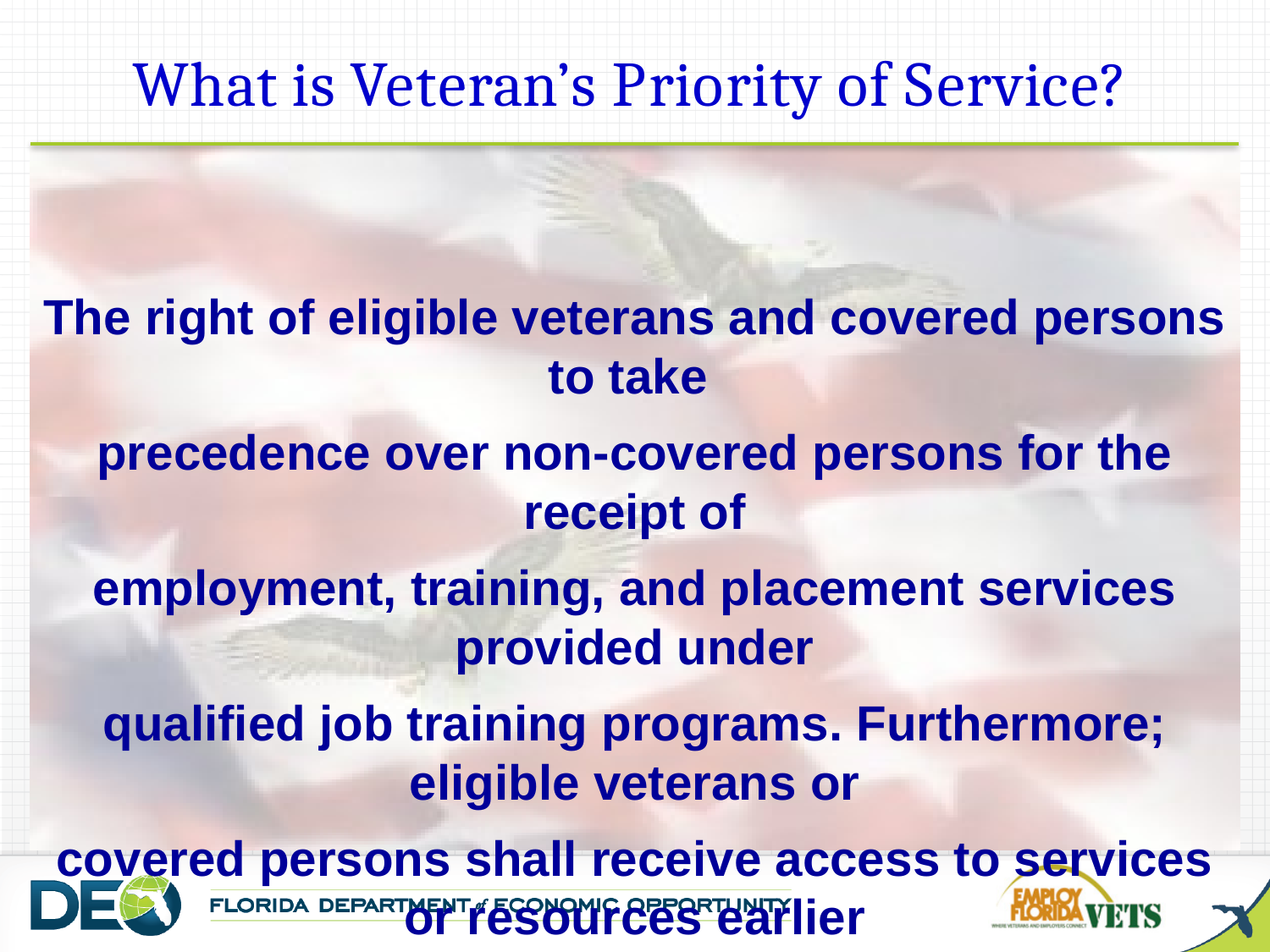

What is Veteran’s Priority of Service?

The right of eligible veterans and covered persons to take

precedence over non-covered persons for the receipt of

employment, training, and placement services provided under

qualified job training programs. Furthermore; eligible veterans or

covered persons shall receive access to services or resources earlier

in time than the non-covered person.